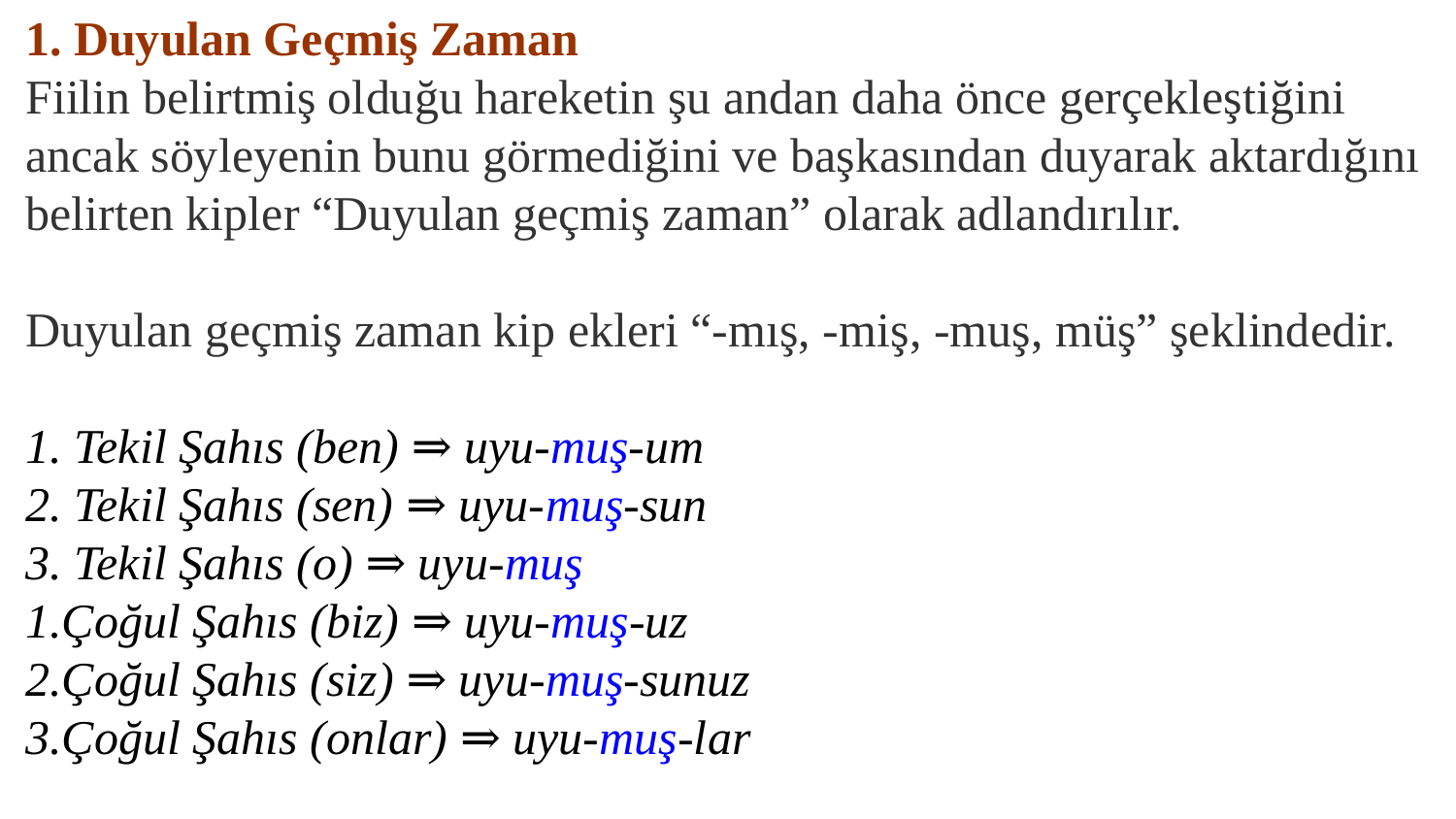

1. Duyulan Geçmiş Zaman
Fiilin belirtmiş olduğu hareketin şu andan daha önce gerçekleştiğini ancak söyleyenin bunu görmediğini ve başkasından duyarak aktardığını belirten kipler “Duyulan geçmiş zaman” olarak adlandırılır.

Duyulan geçmiş zaman kip ekleri “-mış, -miş, -muş, müş” şeklindedir.

1. Tekil Şahıs (ben) ⇒ uyu-muş-um
2. Tekil Şahıs (sen) ⇒ uyu-muş-sun
3. Tekil Şahıs (o) ⇒ uyu-muş
1.Çoğul Şahıs (biz) ⇒ uyu-muş-uz
2.Çoğul Şahıs (siz) ⇒ uyu-muş-sunuz
3.Çoğul Şahıs (onlar) ⇒ uyu-muş-lar